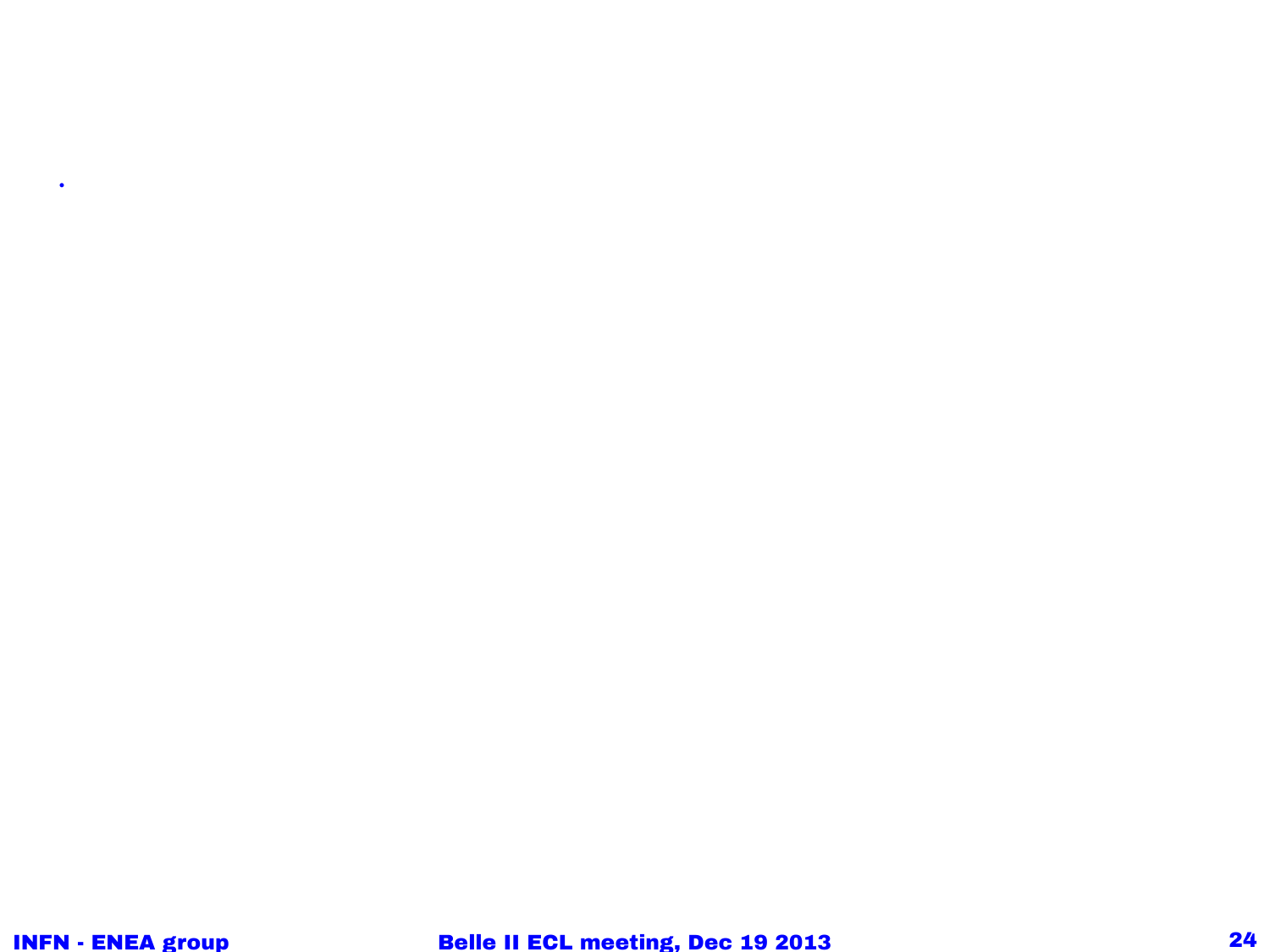

#
.
24
INFN - ENEA group
Belle II ECL meeting, Dec 19 2013